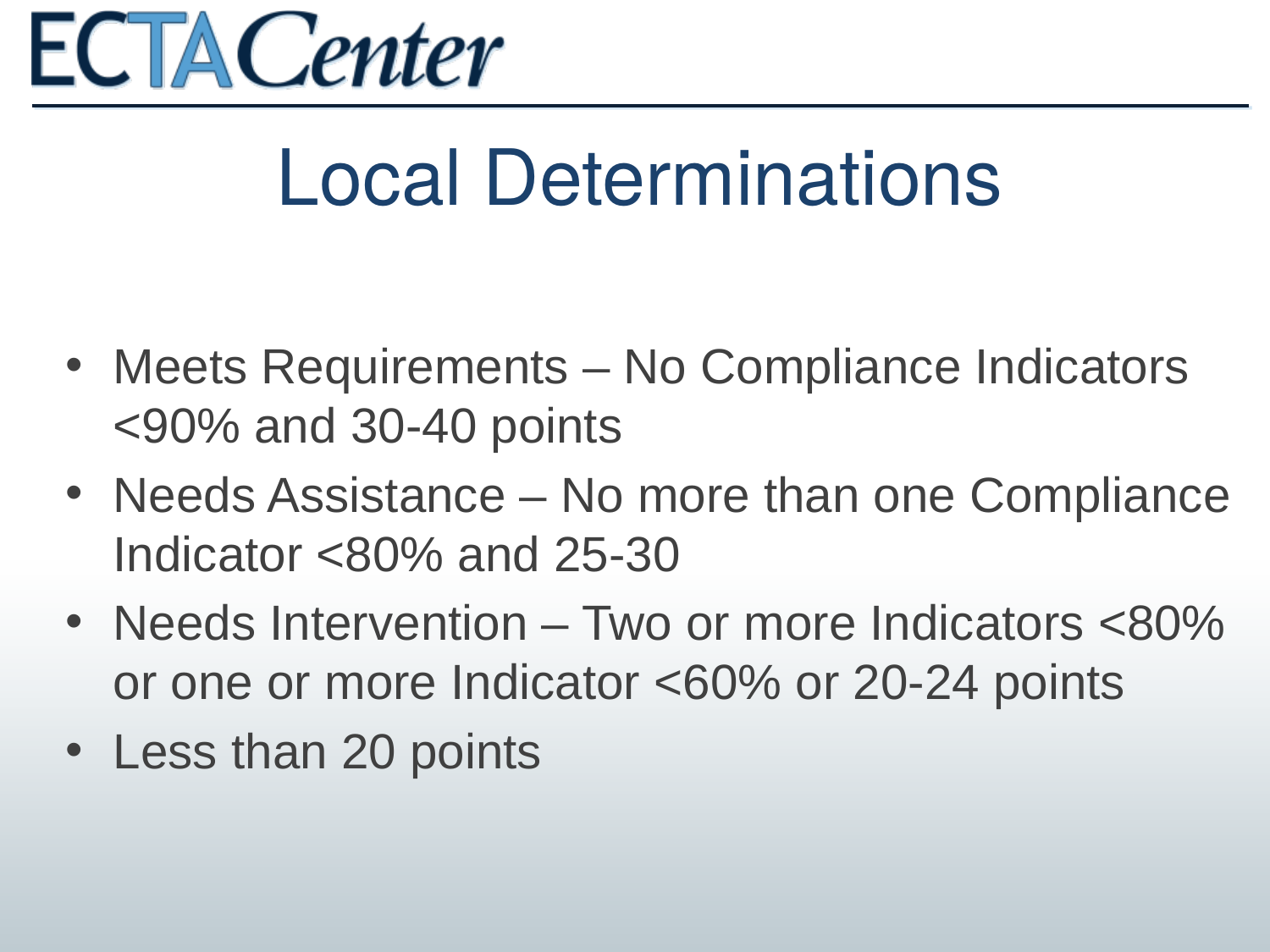

Local Determinations
Meets Requirements – No Compliance Indicators <90% and 30-40 points
Needs Assistance – No more than one Compliance Indicator <80% and 25-30
Needs Intervention – Two or more Indicators <80% or one or more Indicator <60% or 20-24 points
Less than 20 points